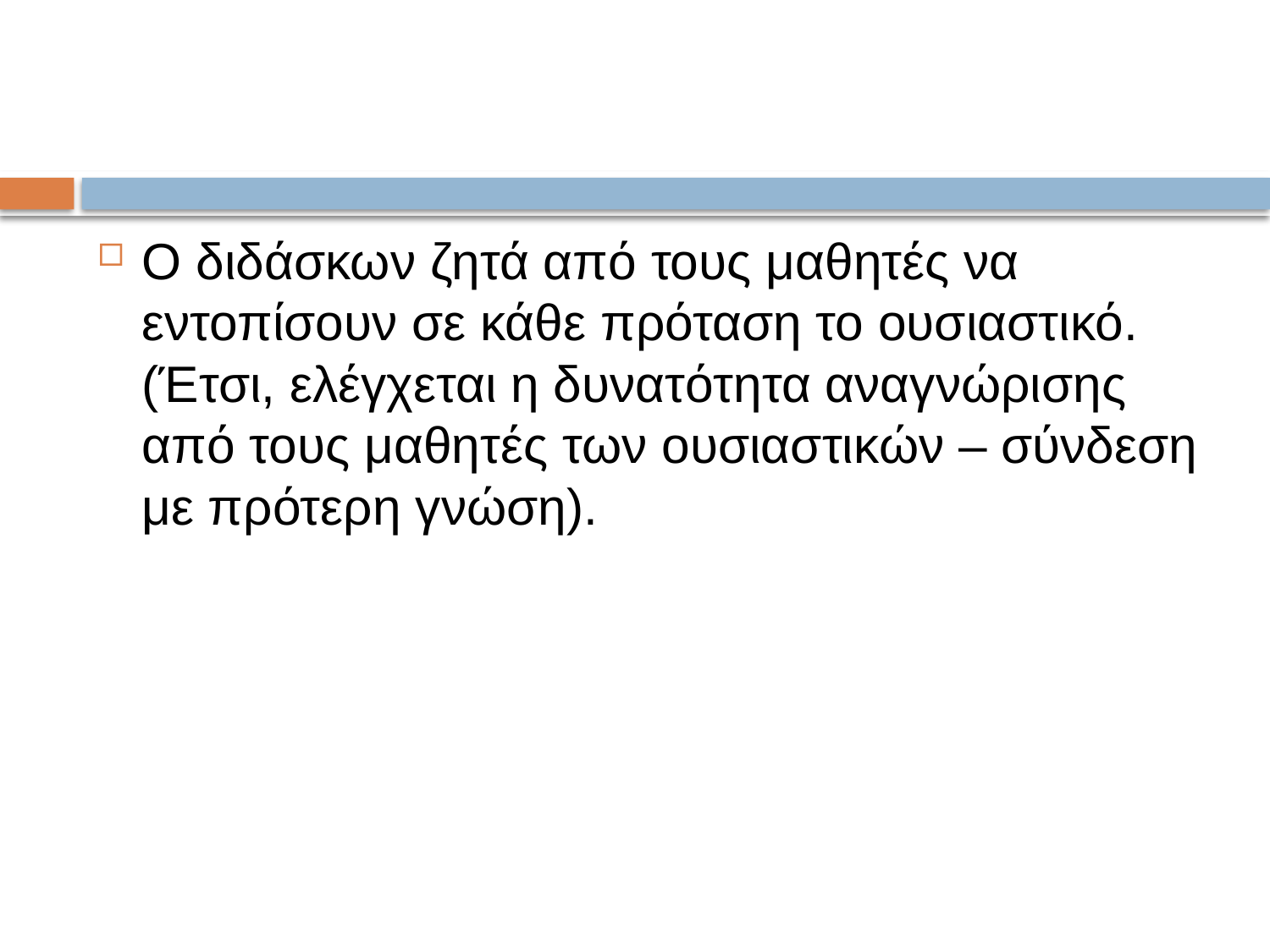

#
Ο διδάσκων ζητά από τους μαθητές να εντοπίσουν σε κάθε πρόταση το ουσιαστικό. (Έτσι, ελέγχεται η δυνατότητα αναγνώρισης από τους μαθητές των ουσιαστικών – σύνδεση με πρότερη γνώση).